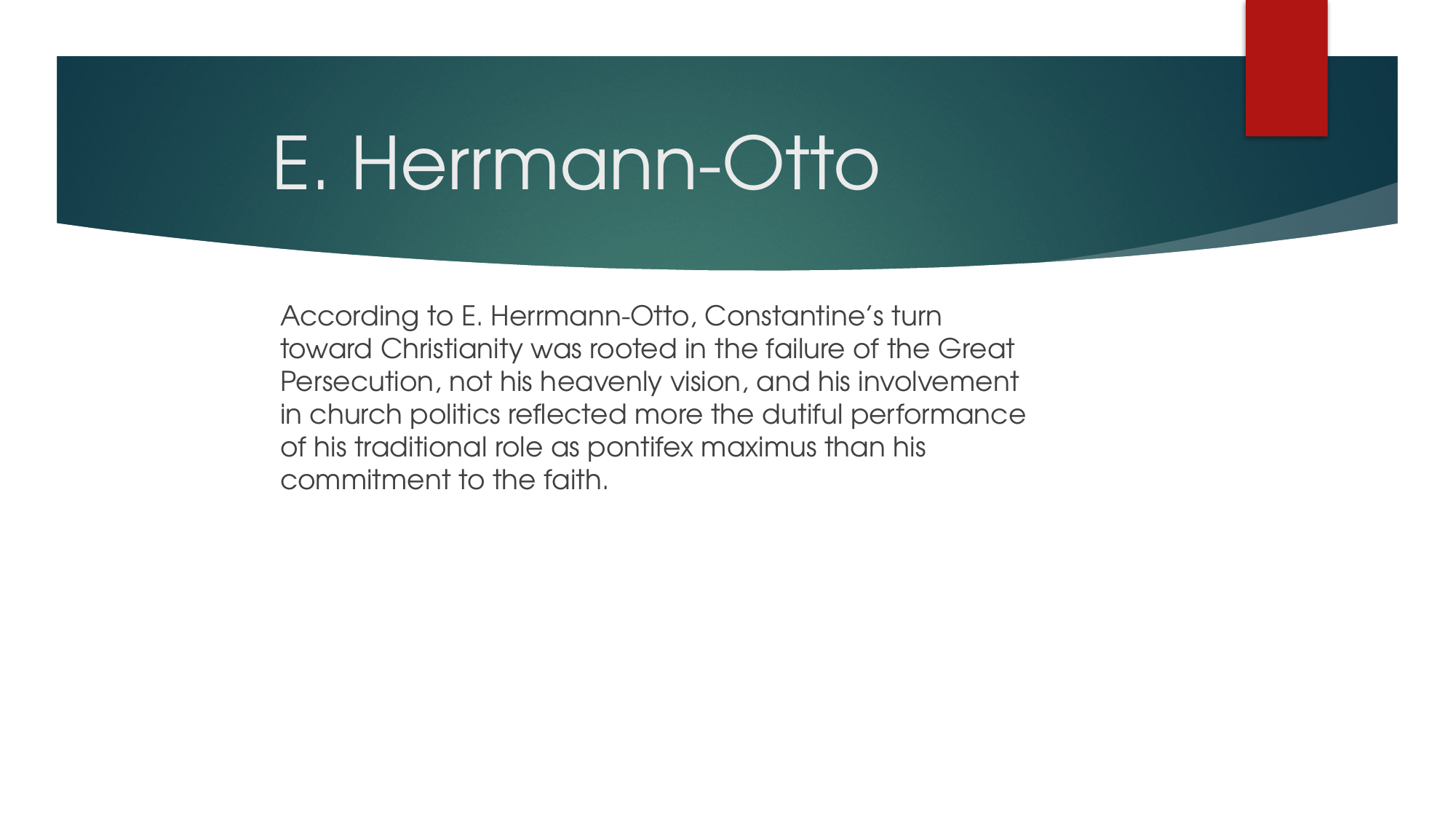

# E. Herrmann-Otto

According to E. Herrmann-Otto, Constantine’s turn toward Christianity was rooted in the failure of the Great Persecution, not his heavenly vision, and his involvement in church politics reflected more the dutiful performance of his traditional role as pontifex maximus than his commitment to the faith.